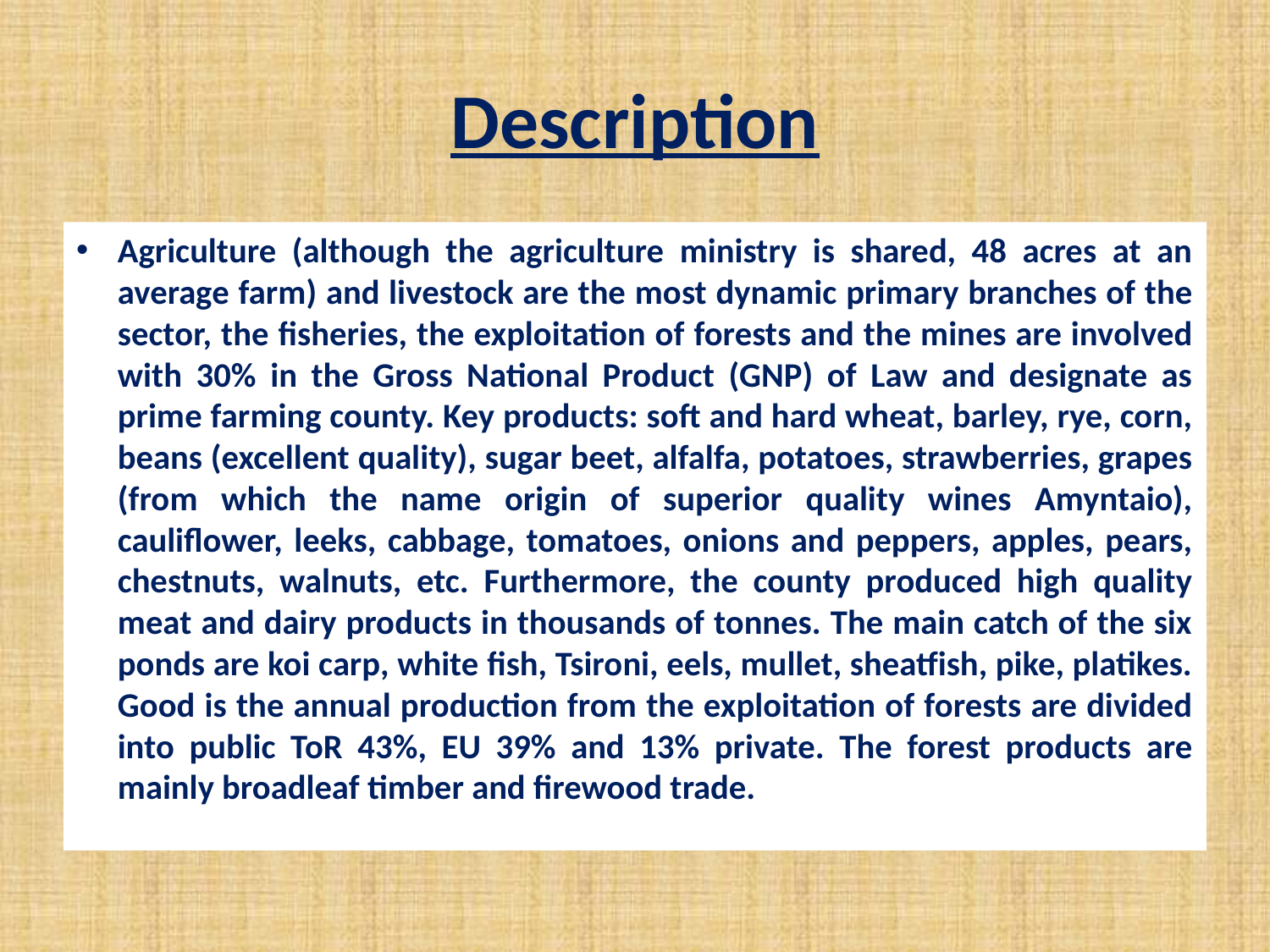

# Description
Agriculture (although the agriculture ministry is shared, 48 acres at an average farm) and livestock are the most dynamic primary branches of the sector, the fisheries, the exploitation of forests and the mines are involved with 30% in the Gross National Product (GNP) of Law and designate as prime farming county. Key products: soft and hard wheat, barley, rye, corn, beans (excellent quality), sugar beet, alfalfa, potatoes, strawberries, grapes (from which the name origin of superior quality wines Amyntaio), cauliflower, leeks, cabbage, tomatoes, onions and peppers, apples, pears, chestnuts, walnuts, etc. Furthermore, the county produced high quality meat and dairy products in thousands of tonnes. The main catch of the six ponds are koi carp, white fish, Tsironi, eels, mullet, sheatfish, pike, platikes. Good is the annual production from the exploitation of forests are divided into public ToR 43%, EU 39% and 13% private. The forest products are mainly broadleaf timber and firewood trade.